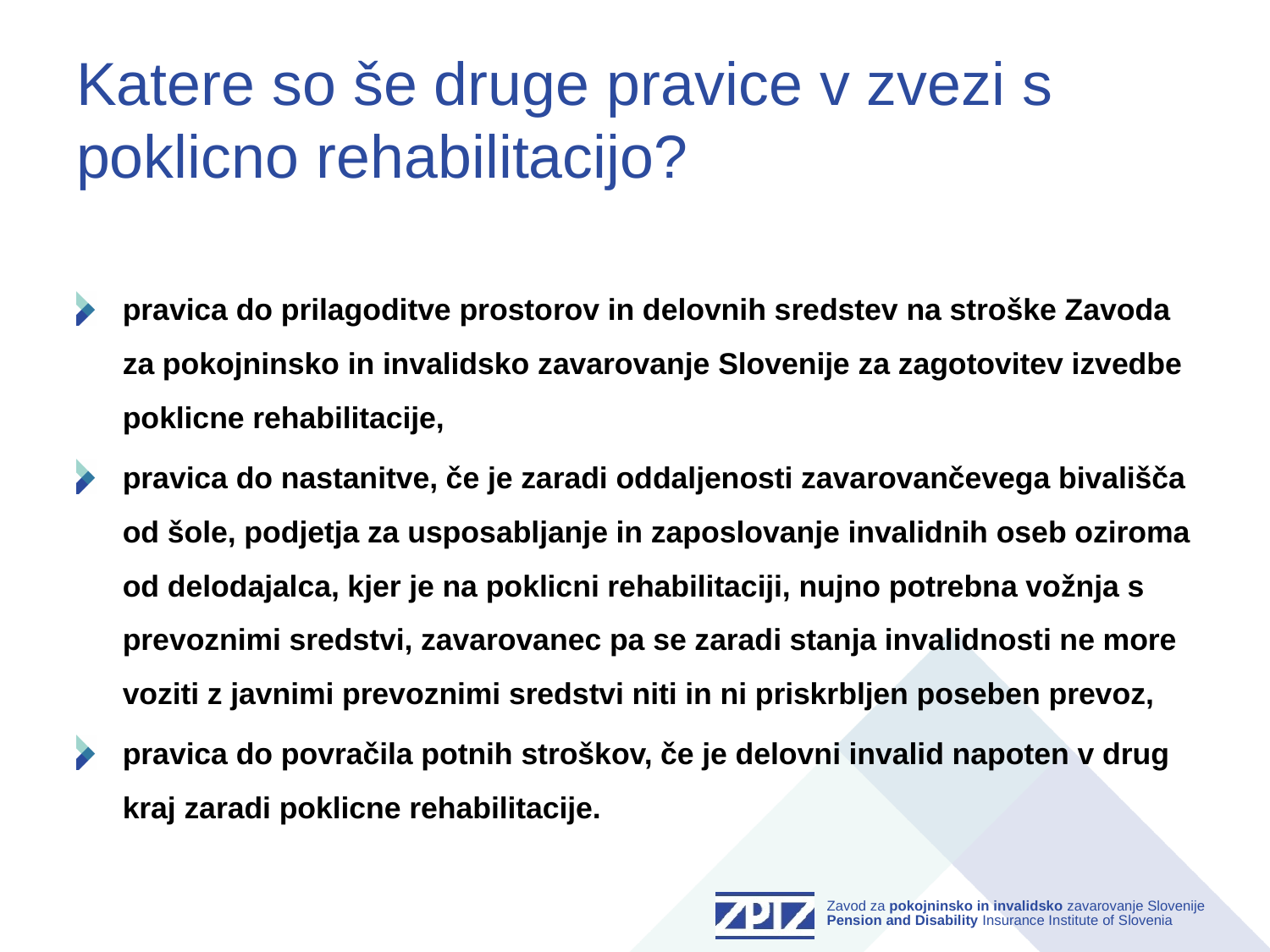

# Katere so še druge pravice v zvezi s poklicno rehabilitacijo?
pravica do prilagoditve prostorov in delovnih sredstev na stroške Zavoda za pokojninsko in invalidsko zavarovanje Slovenije za zagotovitev izvedbe poklicne rehabilitacije,
pravica do nastanitve, če je zaradi oddaljenosti zavarovančevega bivališča od šole, podjetja za usposabljanje in zaposlovanje invalidnih oseb oziroma od delodajalca, kjer je na poklicni rehabilitaciji, nujno potrebna vožnja s prevoznimi sredstvi, zavarovanec pa se zaradi stanja invalidnosti ne more voziti z javnimi prevoznimi sredstvi niti in ni priskrbljen poseben prevoz,
pravica do povračila potnih stroškov, če je delovni invalid napoten v drug kraj zaradi poklicne rehabilitacije.